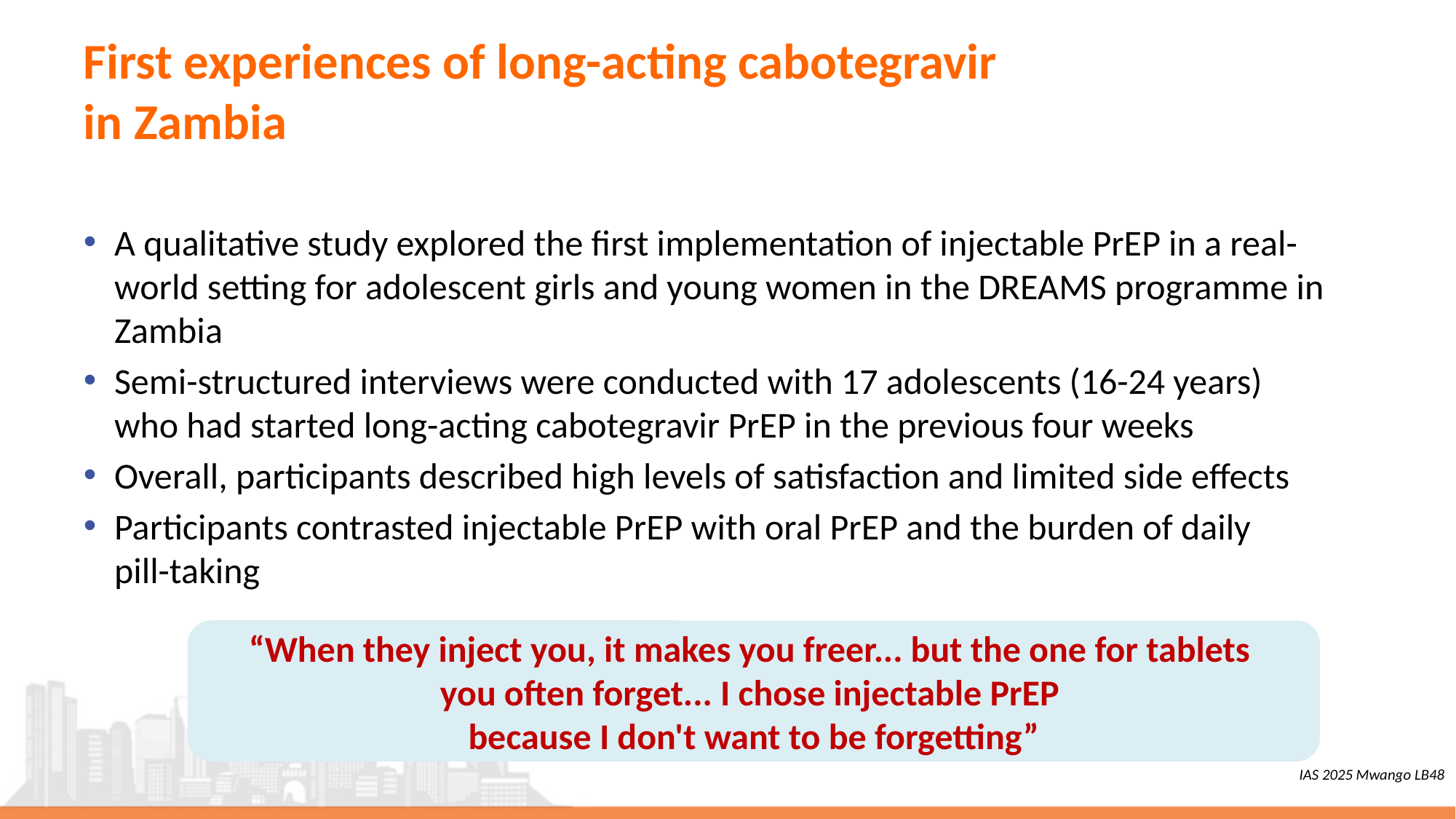

# First experiences of long-acting cabotegravir in Zambia

A qualitative study explored the first implementation of injectable PrEP in a real-world setting for adolescent girls and young women in the DREAMS programme in Zambia
Semi-structured interviews were conducted with 17 adolescents (16-24 years)
who had started long-acting cabotegravir PrEP in the previous four weeks
Overall, participants described high levels of satisfaction and limited side effects
Participants contrasted injectable PrEP with oral PrEP and the burden of daily
pill-taking
“When they inject you, it makes you freer... but the one for tablets
you often forget... I chose injectable PrEP
because I don't want to be forgetting”
IAS 2025 Mwango LB48